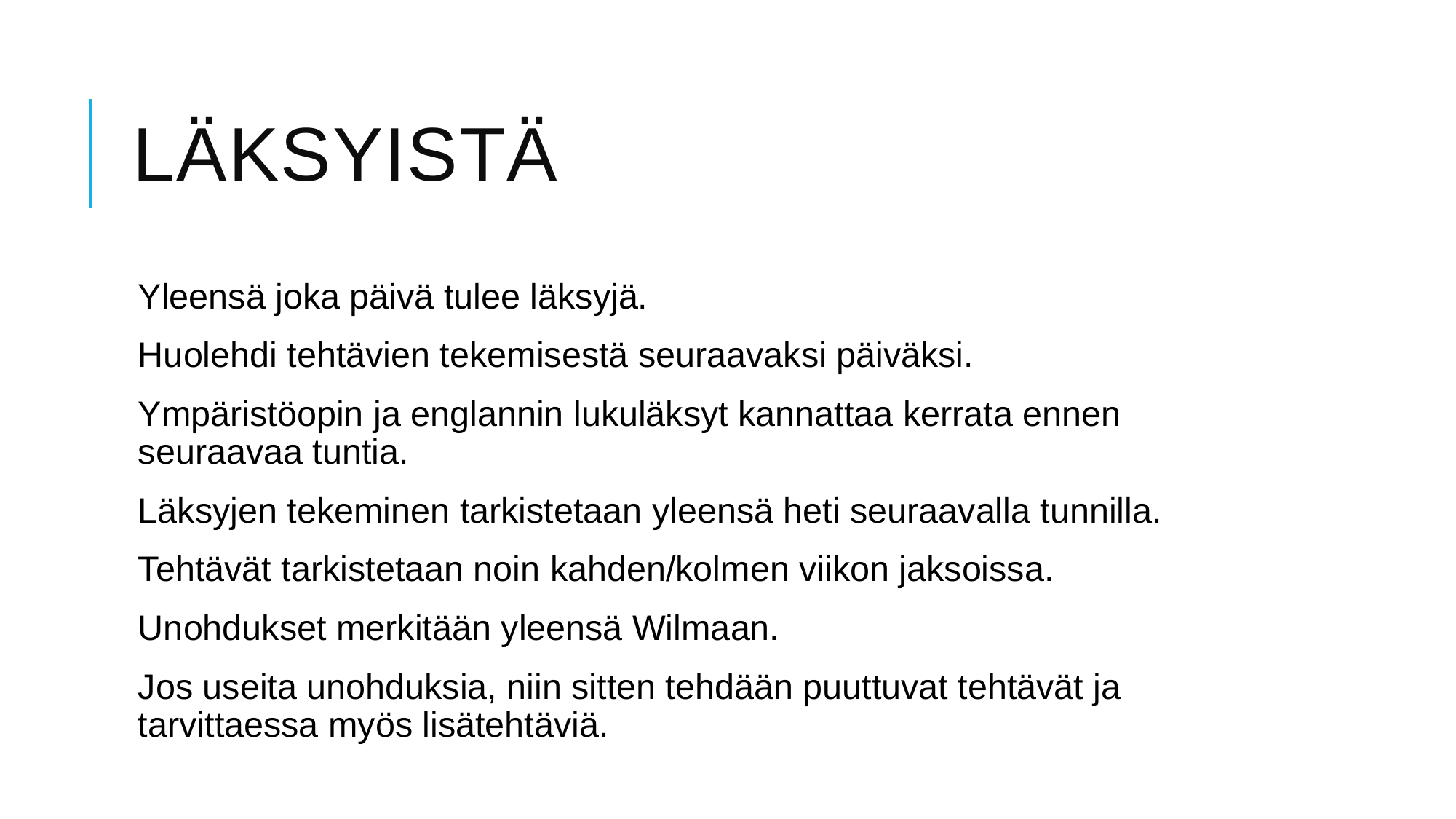

# läksyistä
Yleensä joka päivä tulee läksyjä.
Huolehdi tehtävien tekemisestä seuraavaksi päiväksi.
Ympäristöopin ja englannin lukuläksyt kannattaa kerrata ennen seuraavaa tuntia.
Läksyjen tekeminen tarkistetaan yleensä heti seuraavalla tunnilla.
Tehtävät tarkistetaan noin kahden/kolmen viikon jaksoissa.
Unohdukset merkitään yleensä Wilmaan.
Jos useita unohduksia, niin sitten tehdään puuttuvat tehtävät ja tarvittaessa myös lisätehtäviä.